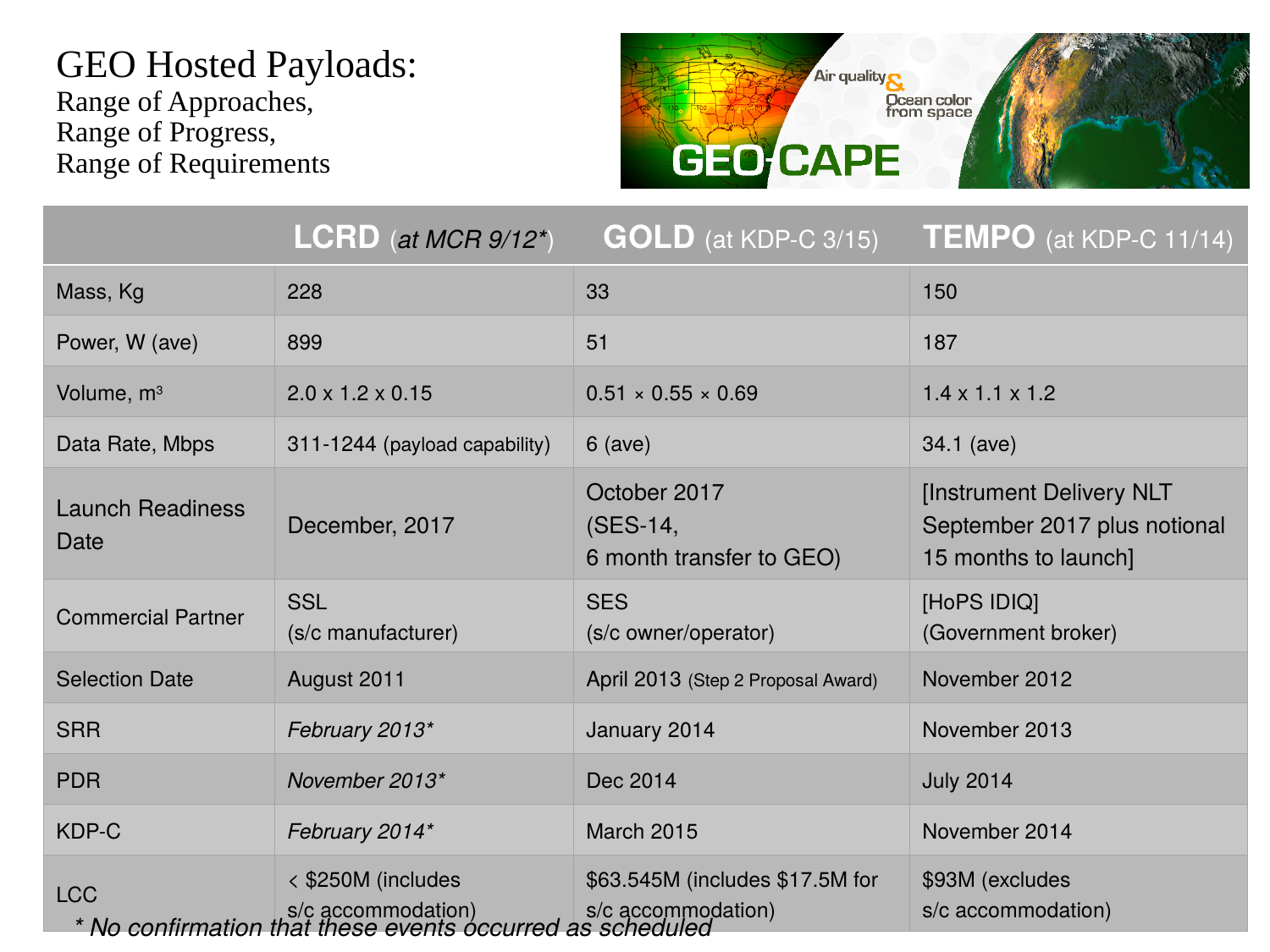

# GEO Hosted Payloads: Range of Approaches, Range of Progress, Range of Requirements
|  | LCRD (at MCR 9/12\*) | GOLD (at KDP-C 3/15) | TEMPO (at KDP-C 11/14) |
| --- | --- | --- | --- |
| Mass, Kg | 228 | 33 | 150 |
| Power, W (ave) | 899 | 51 | 187 |
| Volume, m3 | 2.0 x 1.2 x 0.15 | 0.51 × 0.55 × 0.69 | 1.4 x 1.1 x 1.2 |
| Data Rate, Mbps | 311-1244 (payload capability) | 6 (ave) | 34.1 (ave) |
| Launch Readiness Date | December, 2017 | October 2017 (SES-14, 6 month transfer to GEO) | [Instrument Delivery NLT September 2017 plus notional 15 months to launch] |
| Commercial Partner | SSL (s/c manufacturer) | SES (s/c owner/operator) | [HoPS IDIQ] (Government broker) |
| Selection Date | August 2011 | April 2013 (Step 2 Proposal Award) | November 2012 |
| SRR | February 2013\* | January 2014 | November 2013 |
| PDR | November 2013\* | Dec 2014 | July 2014 |
| KDP-C | February 2014\* | March 2015 | November 2014 |
| LCC | < $250M (includes s/c accommodation) | $63.545M (includes $17.5M for s/c accommodation) | $93M (excludes s/c accommodation) |
* No confirmation that these events occurred as scheduled